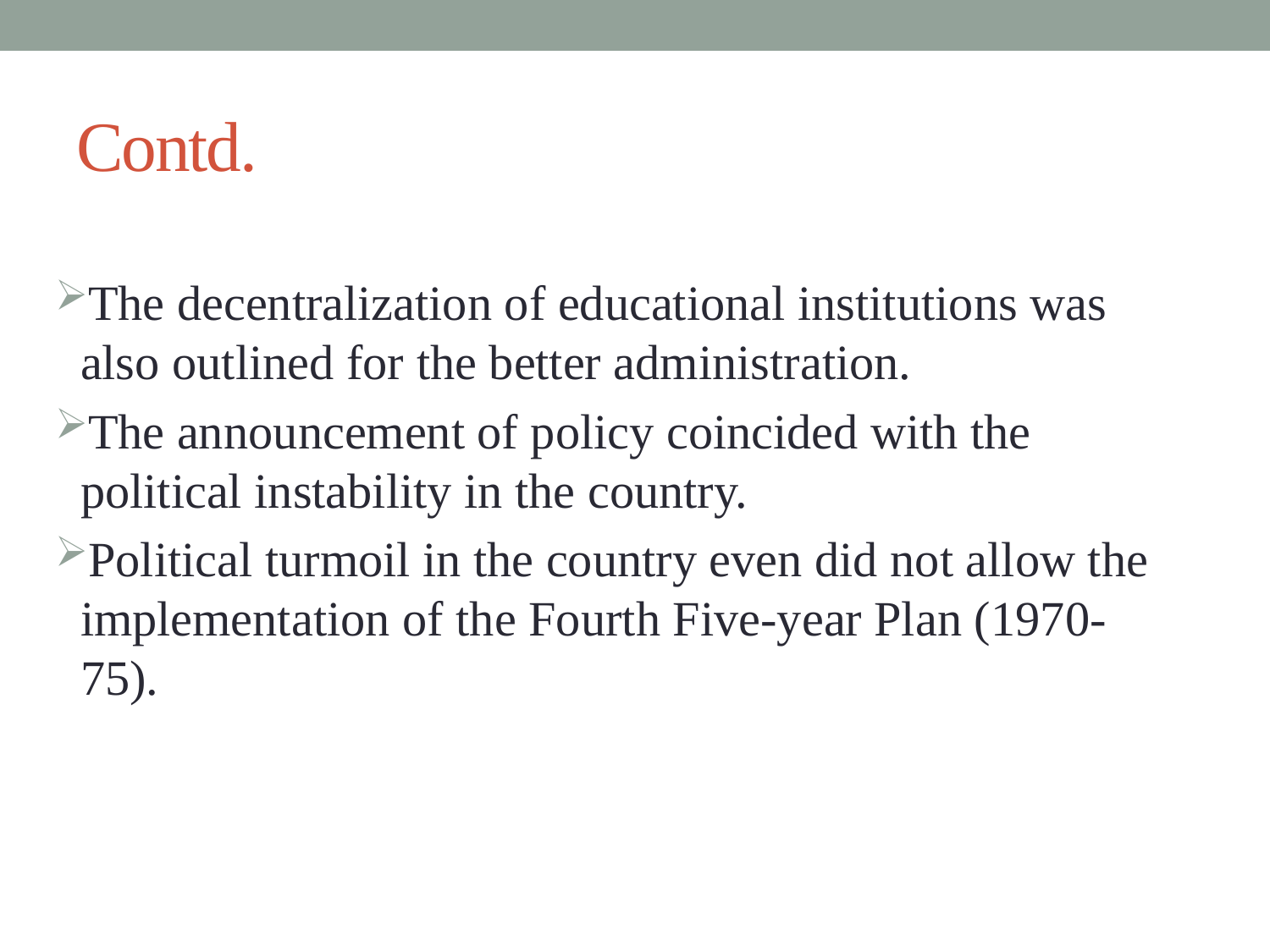

# Contd.
The decentralization of educational institutions was also outlined for the better administration.
The announcement of policy coincided with the political instability in the country.
Political turmoil in the country even did not allow the implementation of the Fourth Five-year Plan (1970-75).